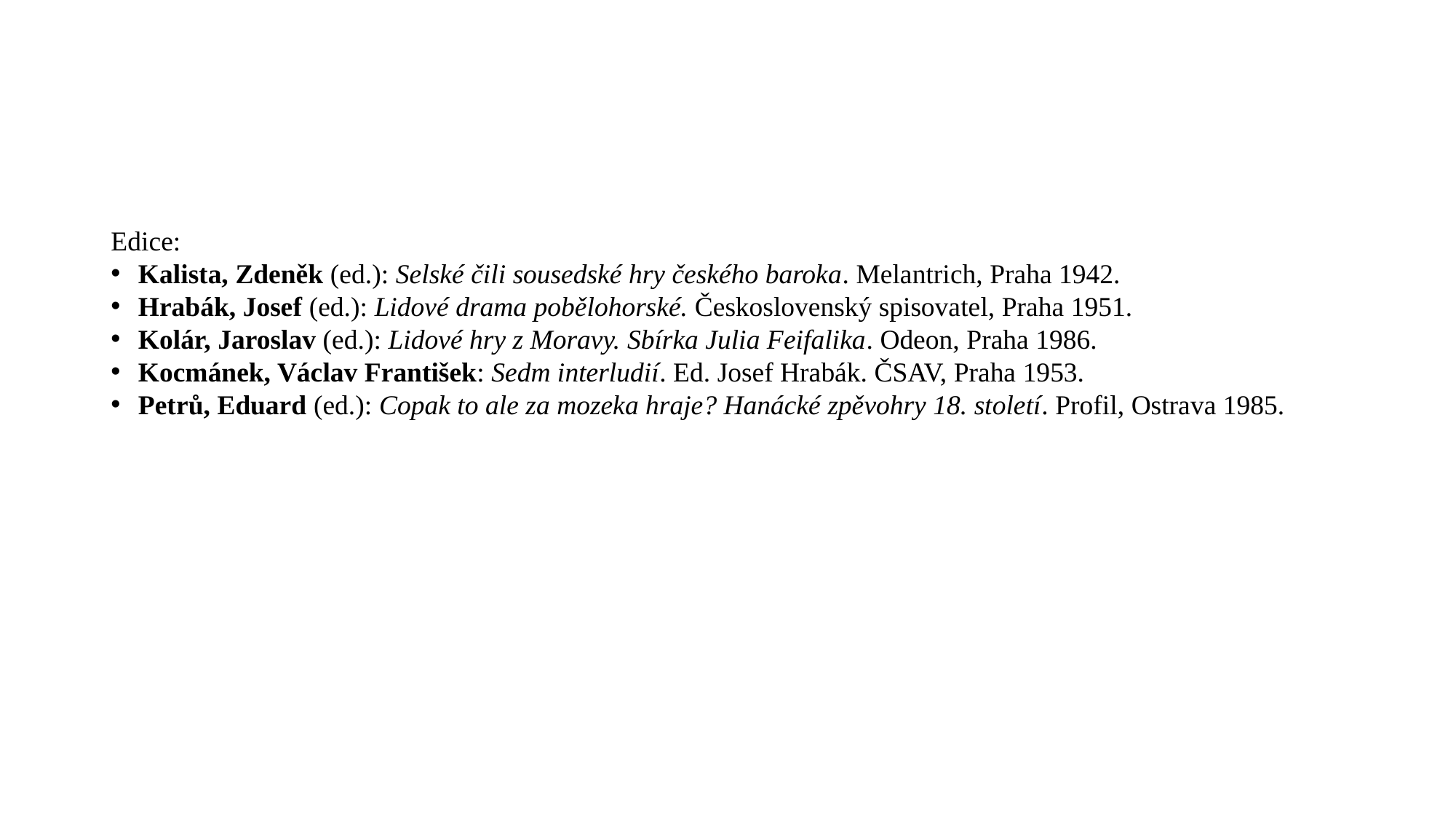

#
Edice:
Kalista, Zdeněk (ed.): Selské čili sousedské hry českého baroka. Melantrich, Praha 1942.
Hrabák, Josef (ed.): Lidové drama pobělohorské. Československý spisovatel, Praha 1951.
Kolár, Jaroslav (ed.): Lidové hry z Moravy. Sbírka Julia Feifalika. Odeon, Praha 1986.
Kocmánek, Václav František: Sedm interludií. Ed. Josef Hrabák. ČSAV, Praha 1953.
Petrů, Eduard (ed.): Copak to ale za mozeka hraje? Hanácké zpěvohry 18. století. Profil, Ostrava 1985.